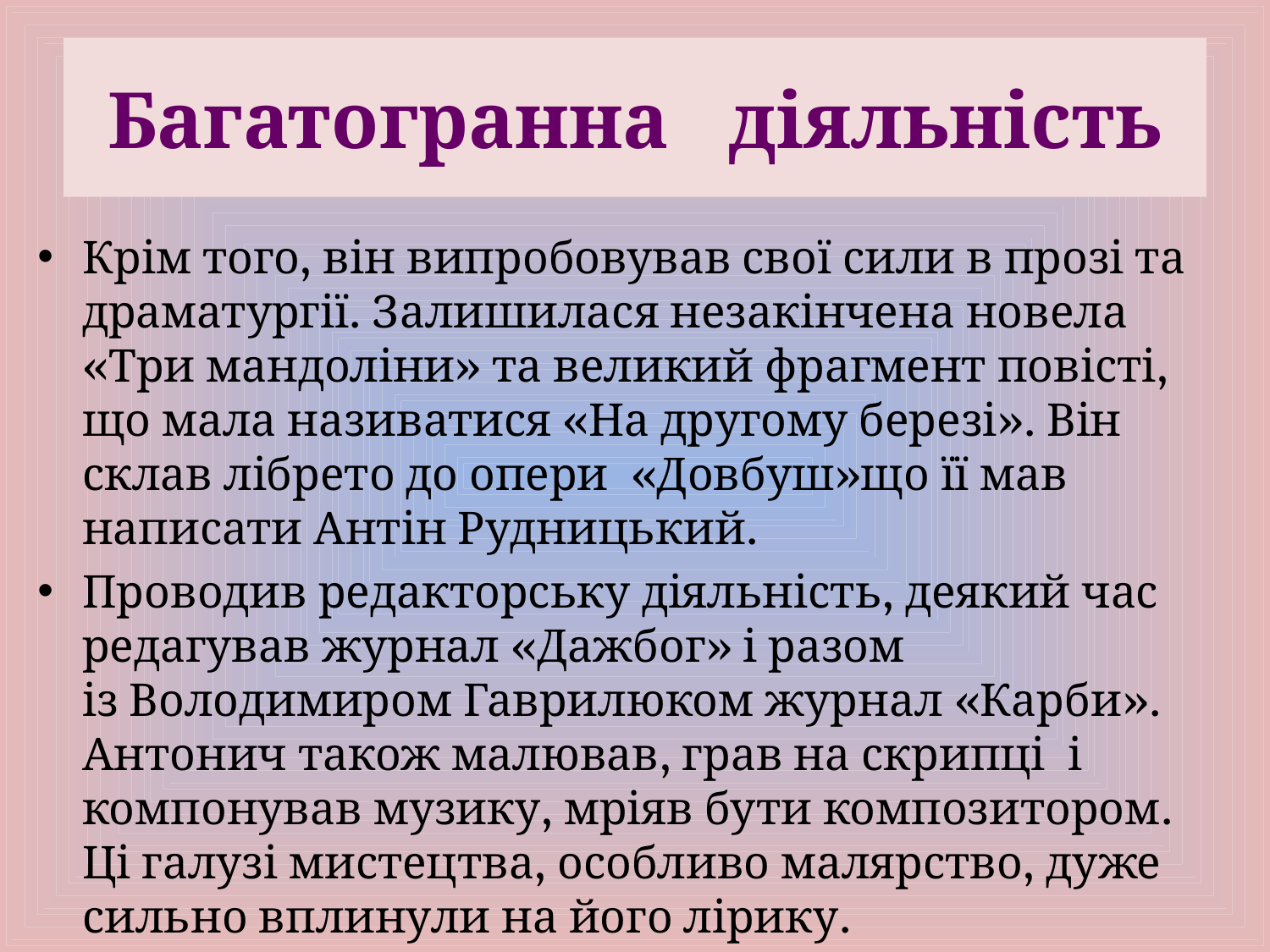

# Багатогранна   діяльність
Крім того, він випробовував свої сили в прозі та драматургії. Залишилася незакінчена новела «Три мандоліни» та великий фрагмент повісті, що мала називатися «На другому березі». Він склав лібрето до опери  «Довбуш»що її мав написати Антін Рудницький.
Проводив редакторську діяльність, деякий час редагував журнал «Дажбог» і разом із Володимиром Гаврилюком журнал «Карби». Антонич також малював, грав на скрипці  і компонував музику, мріяв бути композитором. Ці галузі мистецтва, особливо малярство, дуже сильно вплинули на його лірику.